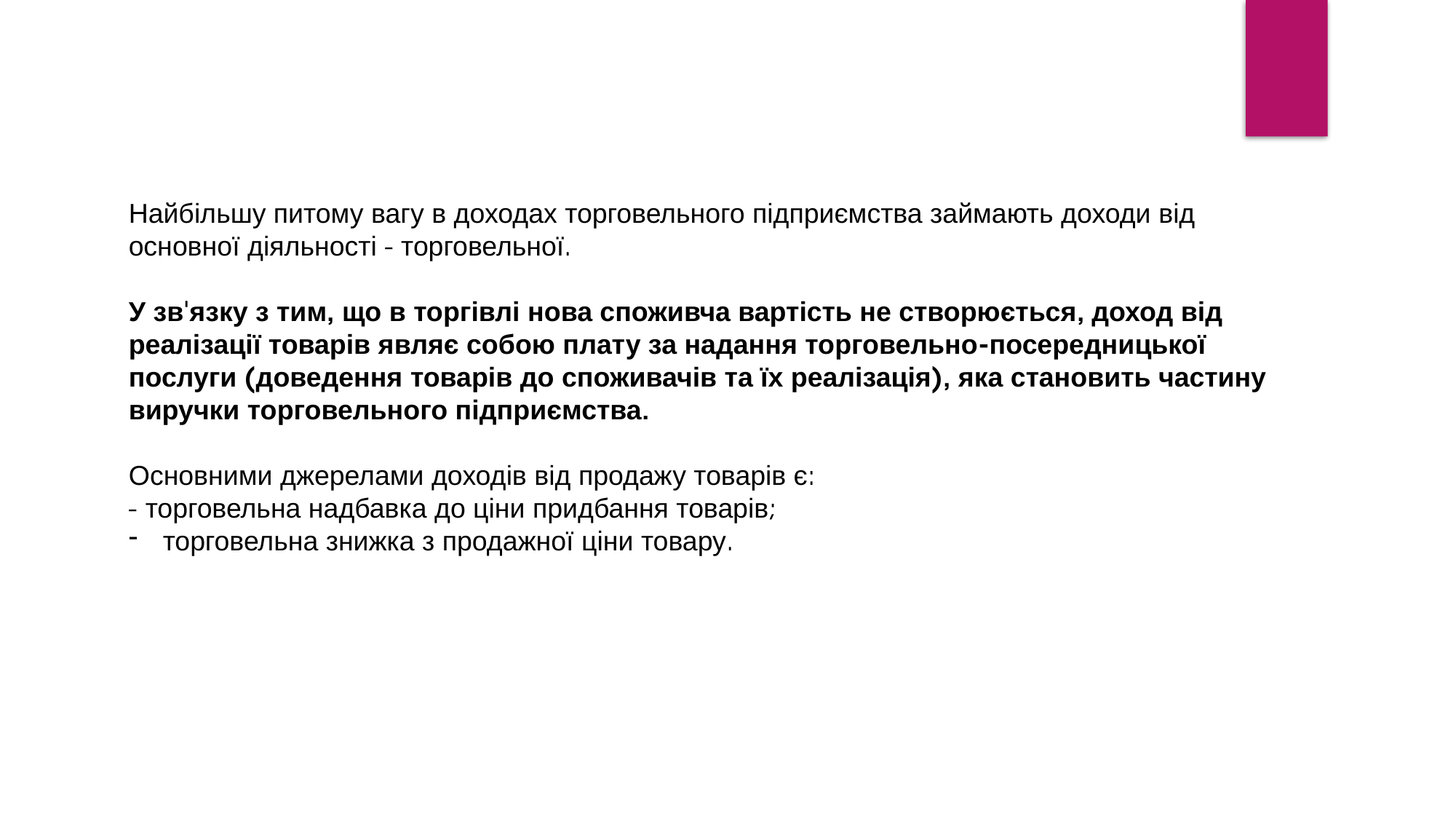

Найбільшу питому вагу в доходах торговельного підприємства займають доходи від основної діяльності - торговельної.

У зв'язку з тим, що в торгівлі нова споживча вартість не створюється, доход від реалізації товарів являє собою плату за надання торговельно-посередницької послуги (доведення товарів до споживачів та їх реалізація), яка становить частину виручки торговельного підприємства.

Основними джерелами доходів від продажу товарів є:
- торговельна надбавка до ціни придбання товарів;
торговельна знижка з продажної ціни товару.